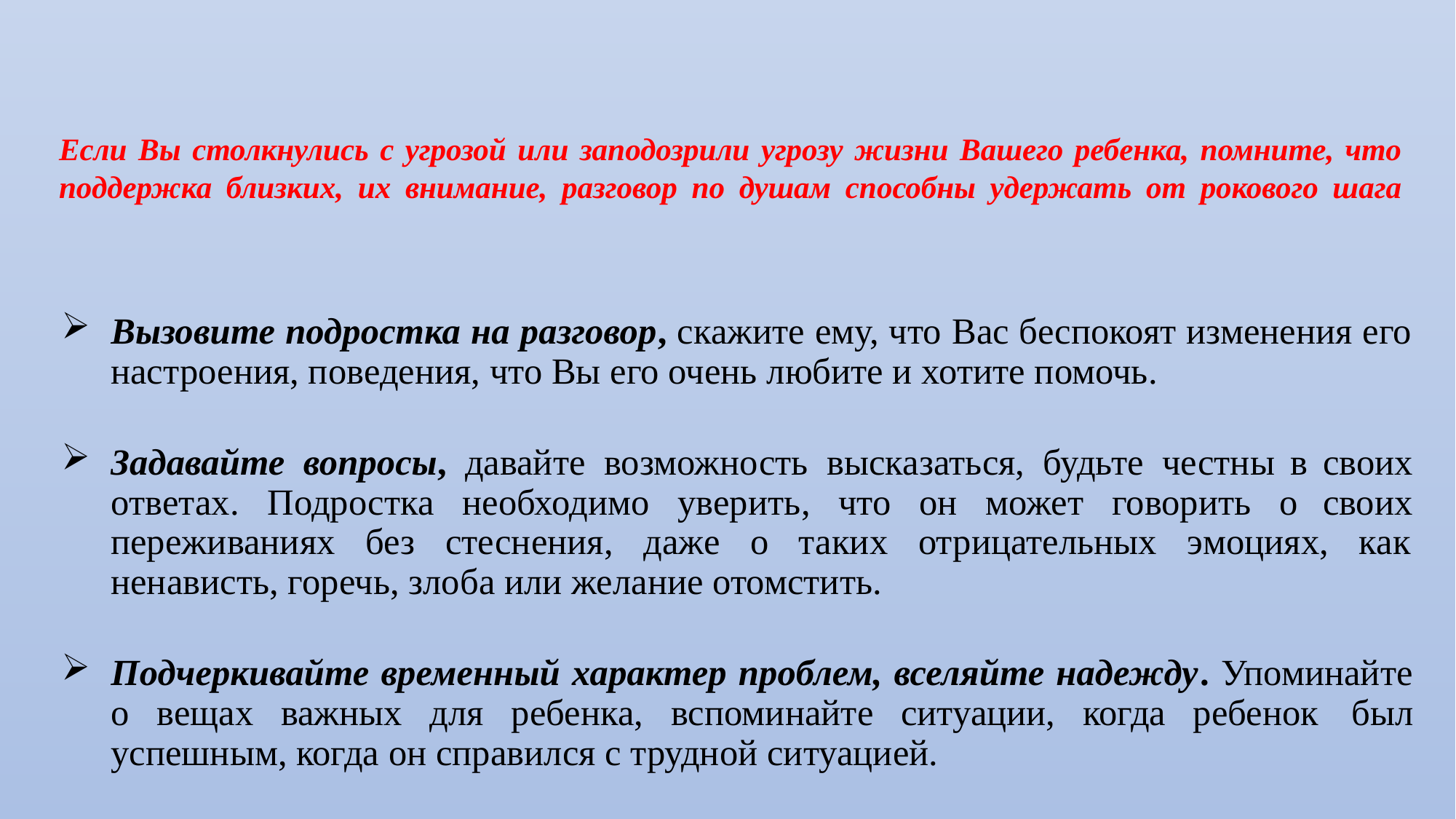

# Если Вы столкнулись с угрозой или заподозрили угрозу жизни Вашего ребенка, помните, что поддержка близких, их внимание, разговор по душам способны удержать от рокового шага
Вызовите подростка на разговор, скажите ему, что Вас беспокоят изменения его настроения, поведения, что Вы его очень любите и хотите помочь.

Задавайте вопросы, давайте возможность высказаться, будьте честны в своих ответах. Подростка необходимо уверить, что он может говорить о своих переживаниях без стеснения, даже о таких отрицательных эмоциях, как ненависть, горечь, злоба или желание отомстить.

Подчеркивайте временный характер проблем, вселяйте надежду. Упоминайте о вещах важных для ребенка, вспоминайте ситуации, когда ребенок был успешным, когда он справился с трудной ситуацией.